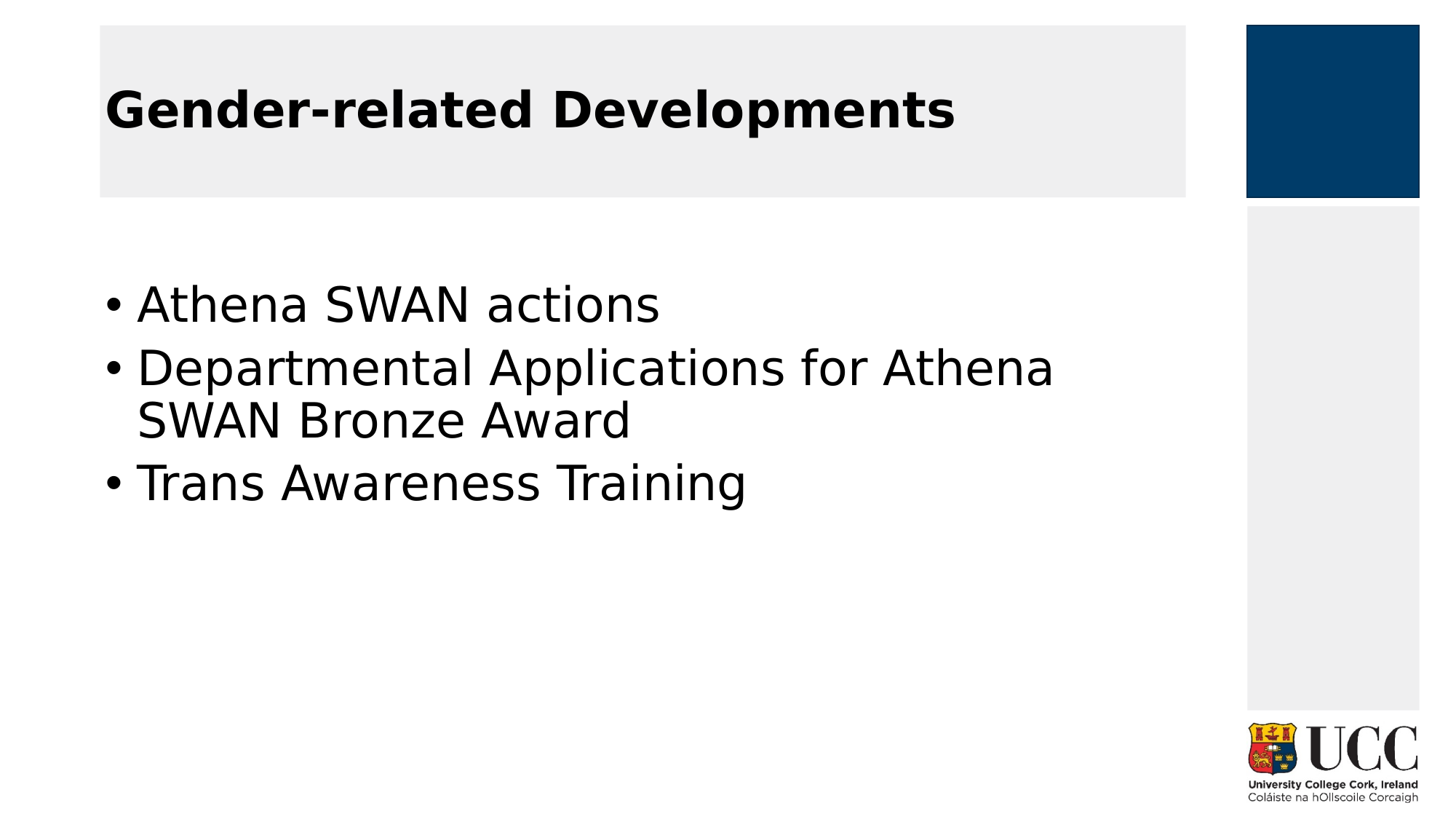

# Gender-related Developments

Athena SWAN actions
Departmental Applications for Athena SWAN Bronze Award
Trans Awareness Training